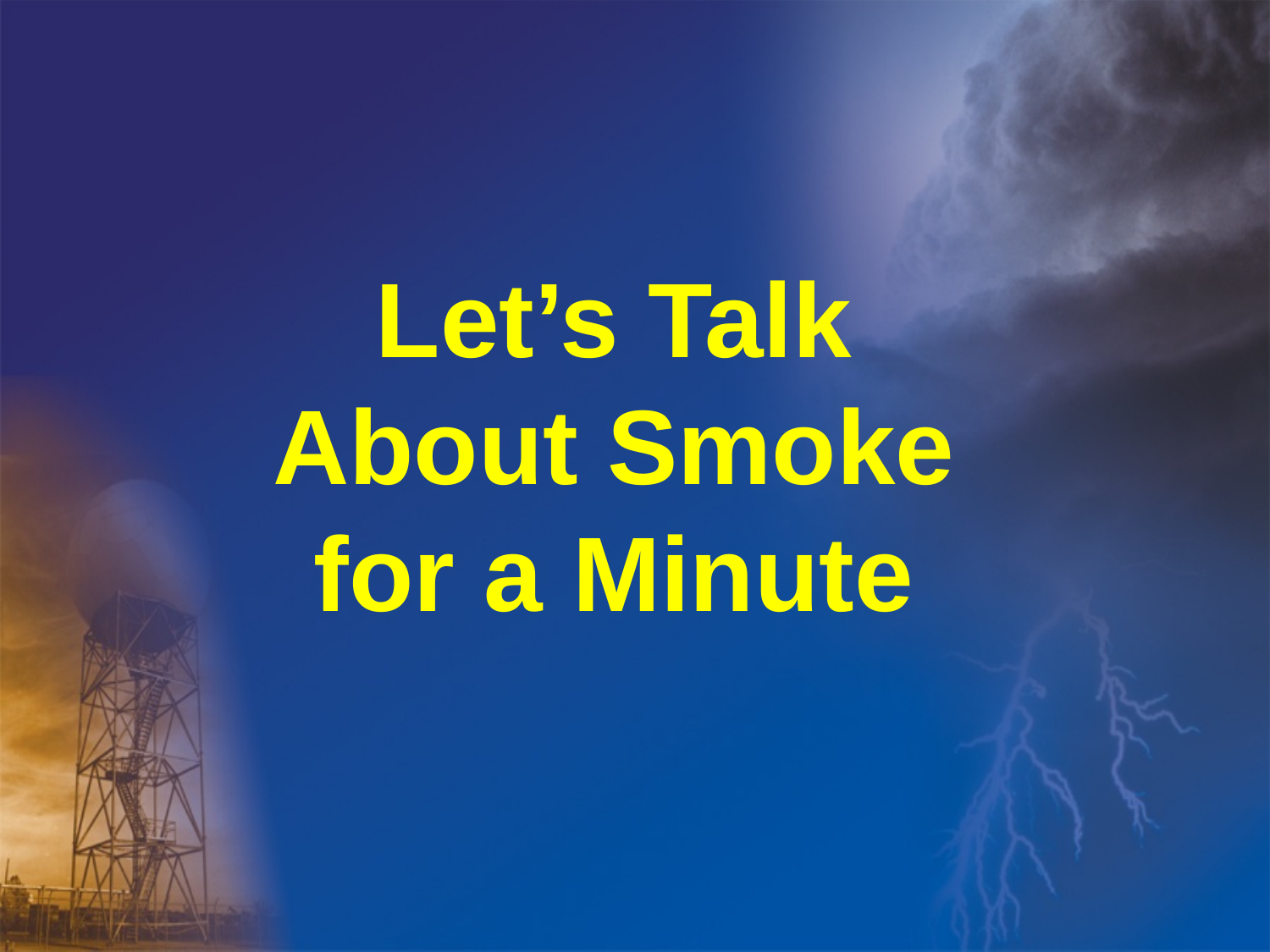

Let’s Talk About Smoke for a Minute